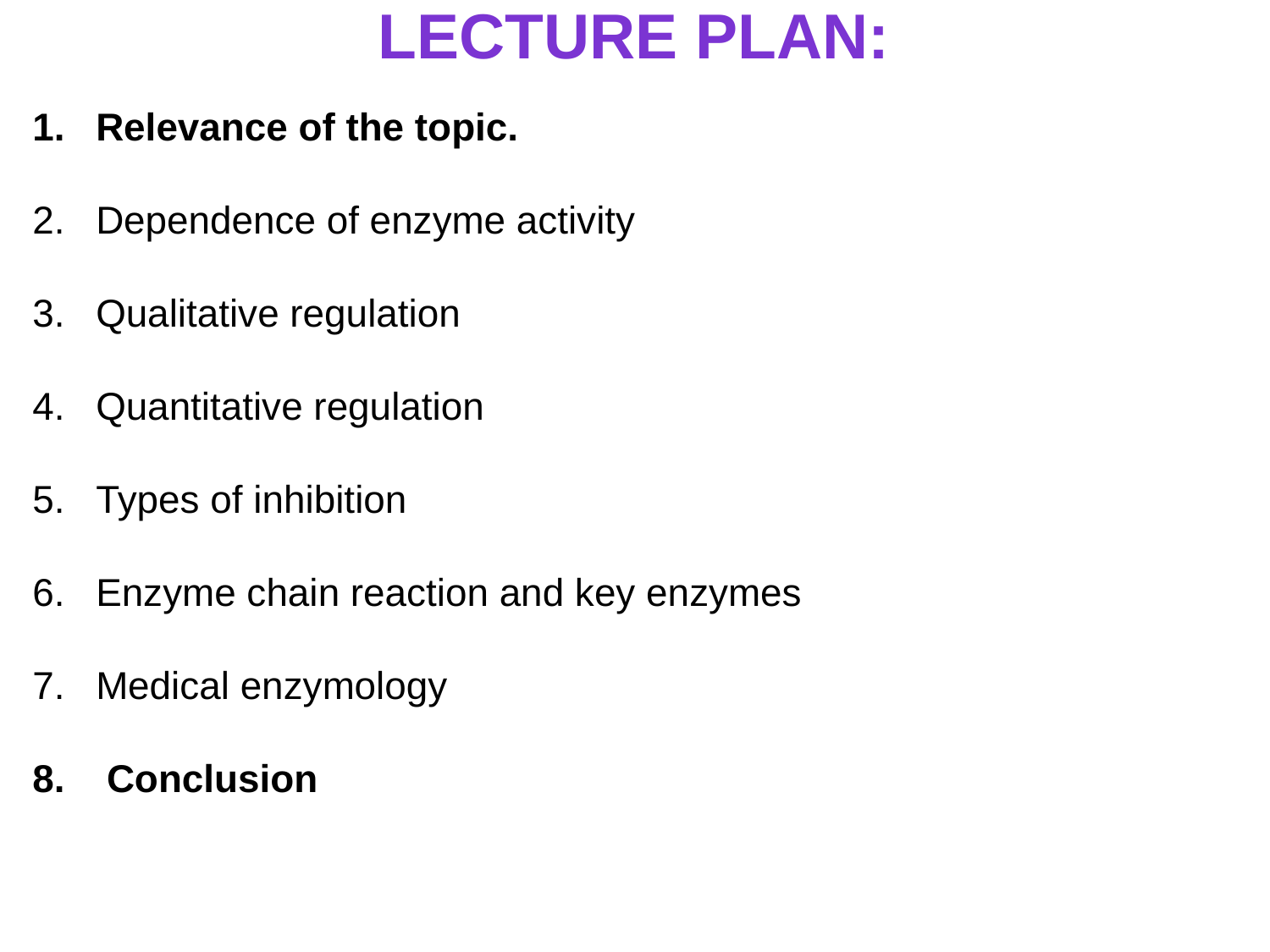

Lecture plan:
Relevance of the topic.

Dependence of enzyme activity

Qualitative regulation

Quantitative regulation

Types of inhibition

Enzyme chain reaction and key enzymes

Medical enzymology

 Conclusion